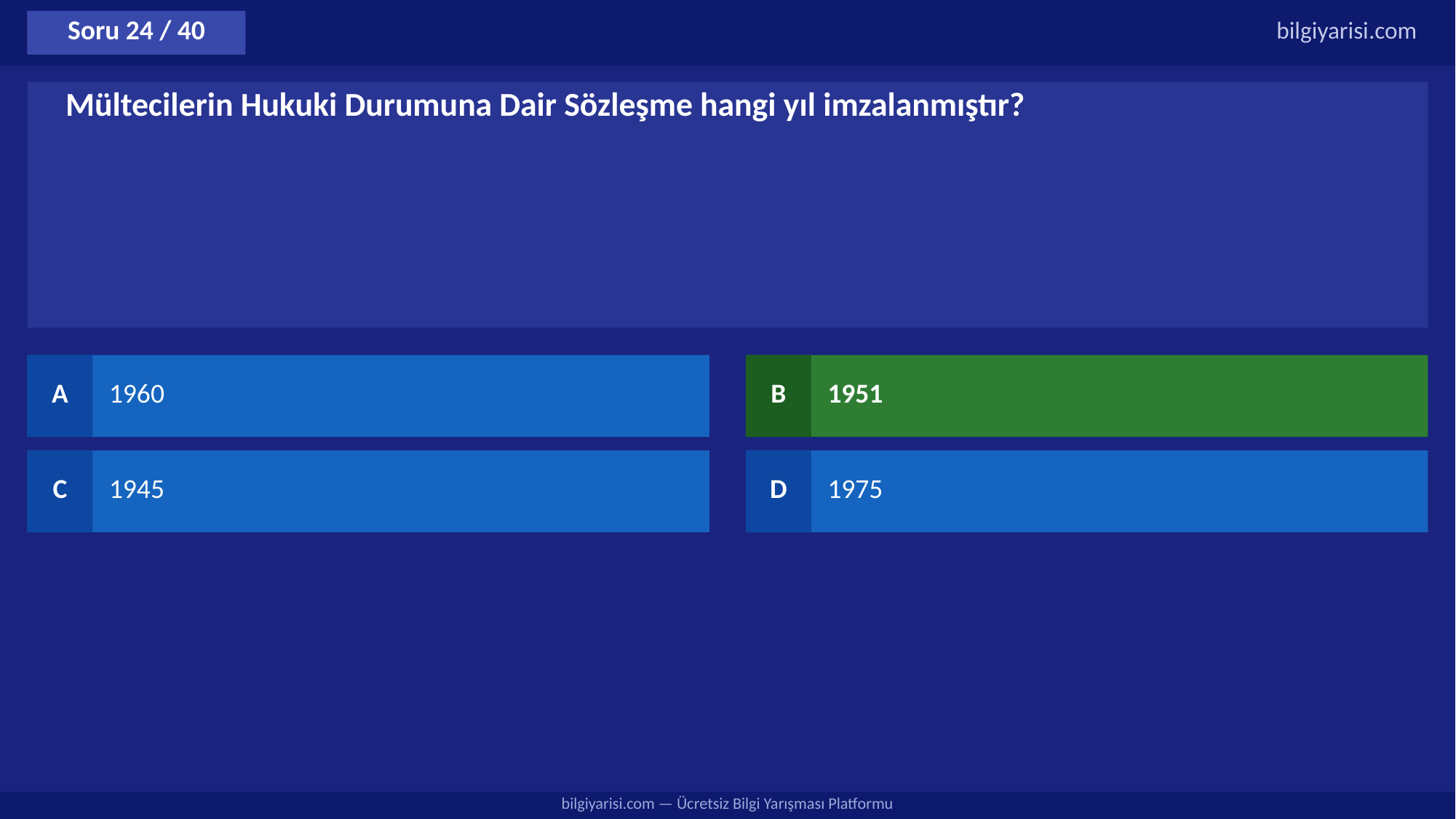

Soru 24 / 40
bilgiyarisi.com

Mültecilerin Hukuki Durumuna Dair Sözleşme hangi yıl imzalanmıştır?

A
1960

B
1951

C
1945

D
1975
bilgiyarisi.com — Ücretsiz Bilgi Yarışması Platformu